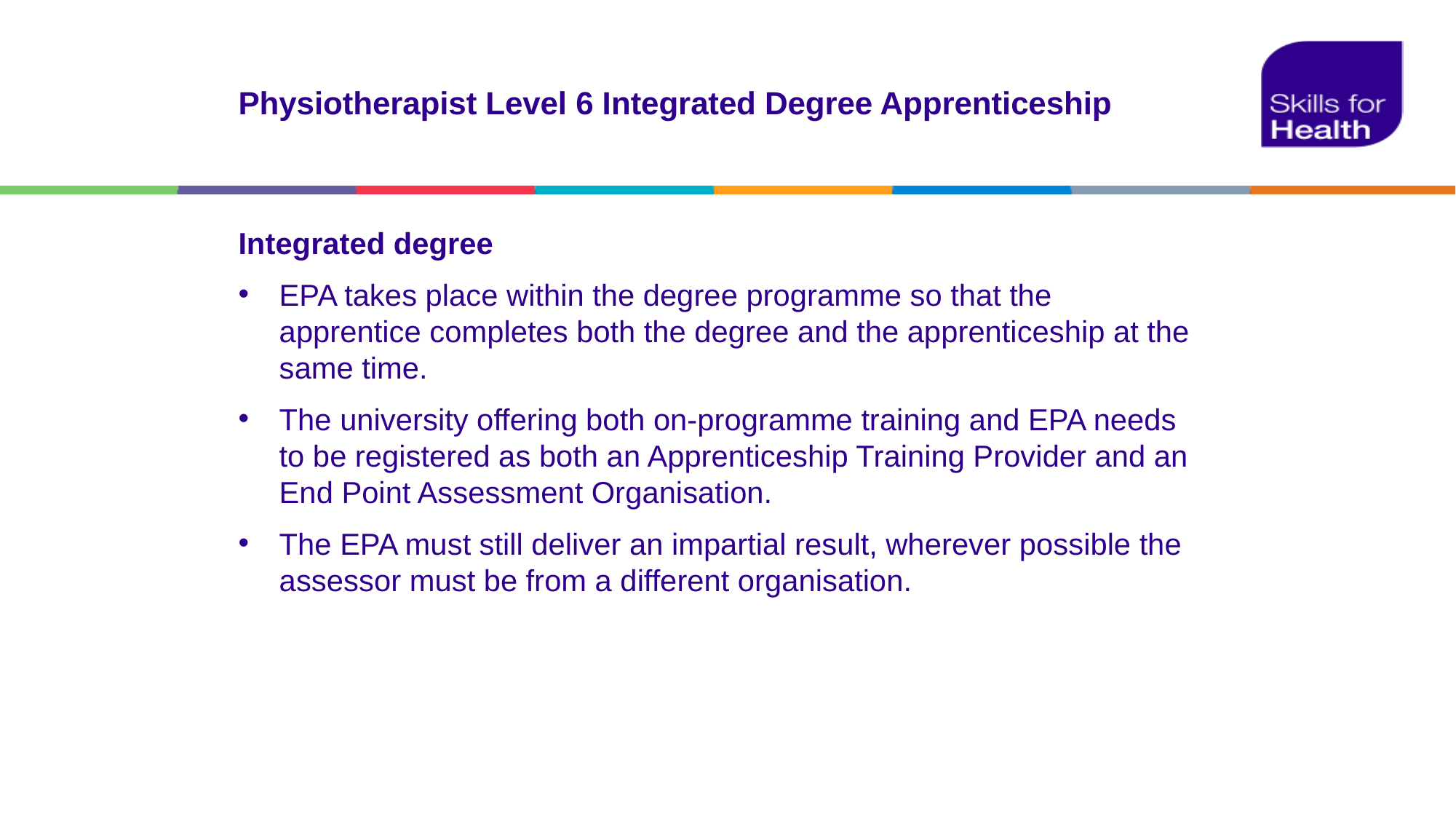

# Physiotherapist Level 6 Integrated Degree Apprenticeship
Integrated degree
EPA takes place within the degree programme so that the apprentice completes both the degree and the apprenticeship at the same time.
The university offering both on-programme training and EPA needs to be registered as both an Apprenticeship Training Provider and an End Point Assessment Organisation.
The EPA must still deliver an impartial result, wherever possible the assessor must be from a different organisation.